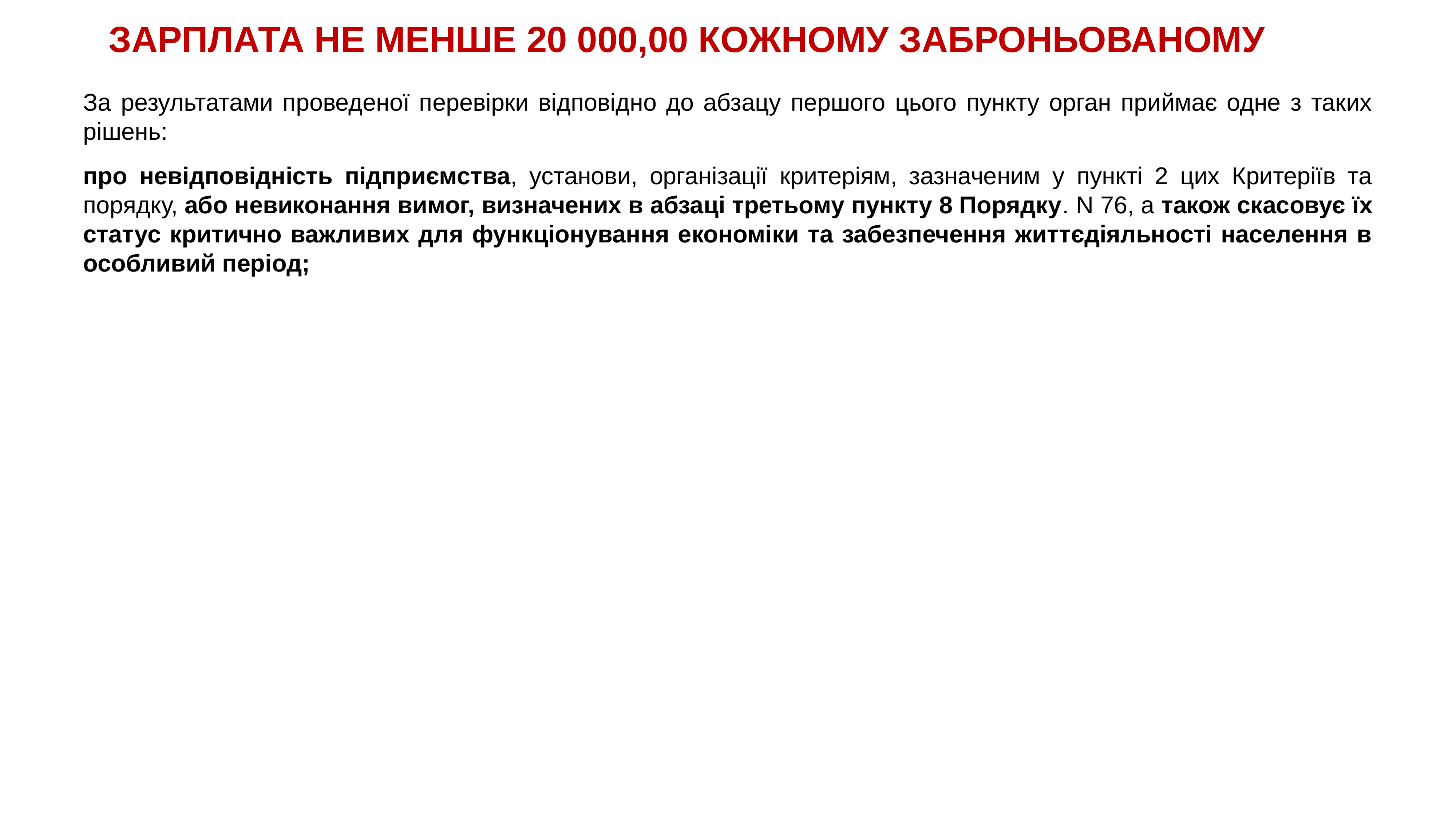

# ЗАРПЛАТА НЕ МЕНШЕ 20 000,00 КОЖНОМУ ЗАБРОНЬОВАНОМУ
За результатами проведеної перевірки відповідно до абзацу першого цього пункту орган приймає одне з таких рішень:
про невідповідність підприємства, установи, організації критеріям, зазначеним у пункті 2 цих Критеріїв та порядку, або невиконання вимог, визначених в абзаці третьому пункту 8 Порядку. N 76, а також скасовує їх статус критично важливих для функціонування економіки та забезпечення життєдіяльності населення в особливий період;

__
46